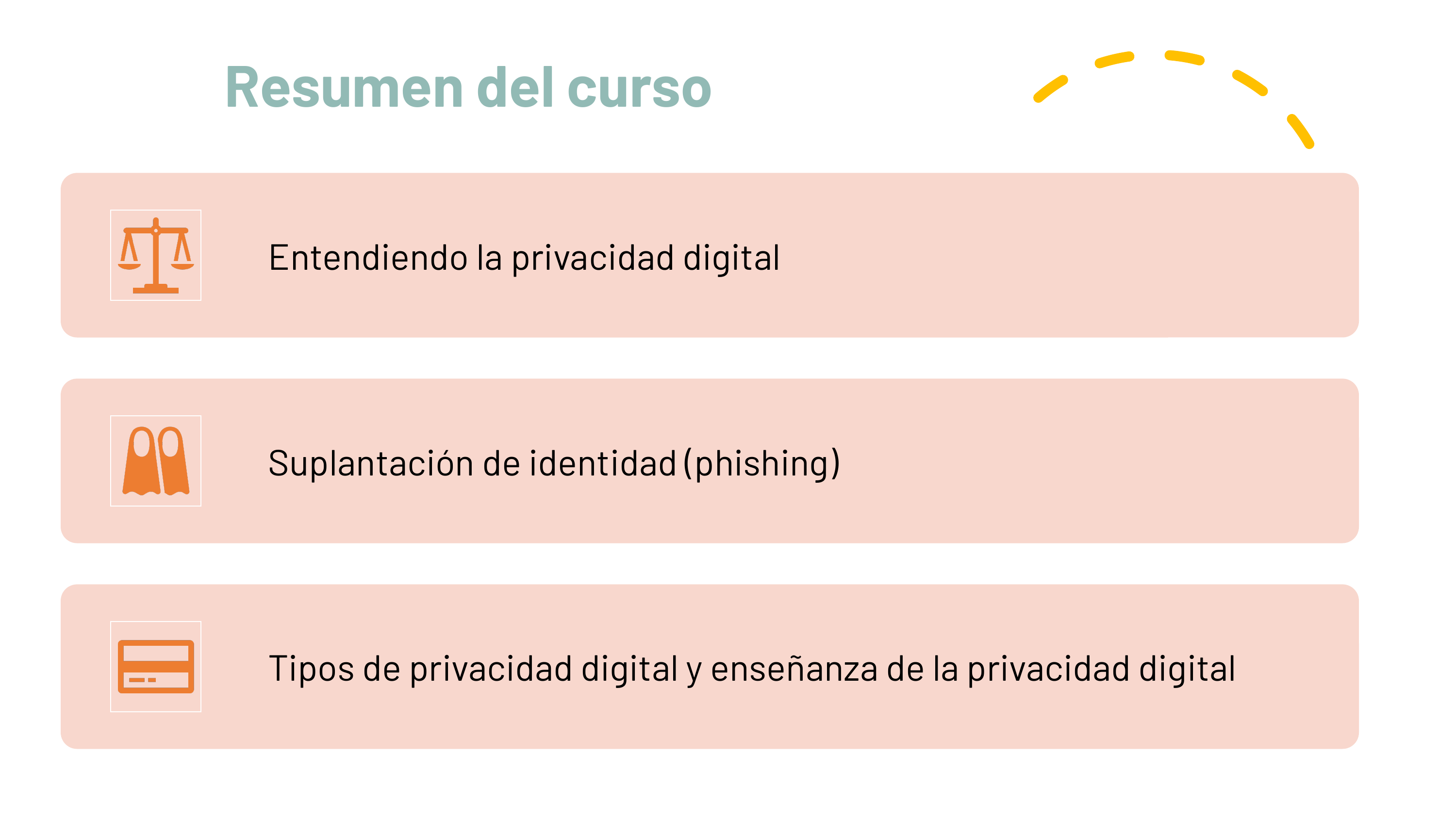

# Resumen del curso

Entendiendo la privacidad digital
Suplantación de identidad (phishing)
Tipos de privacidad digital y enseñanza de la privacidad digital